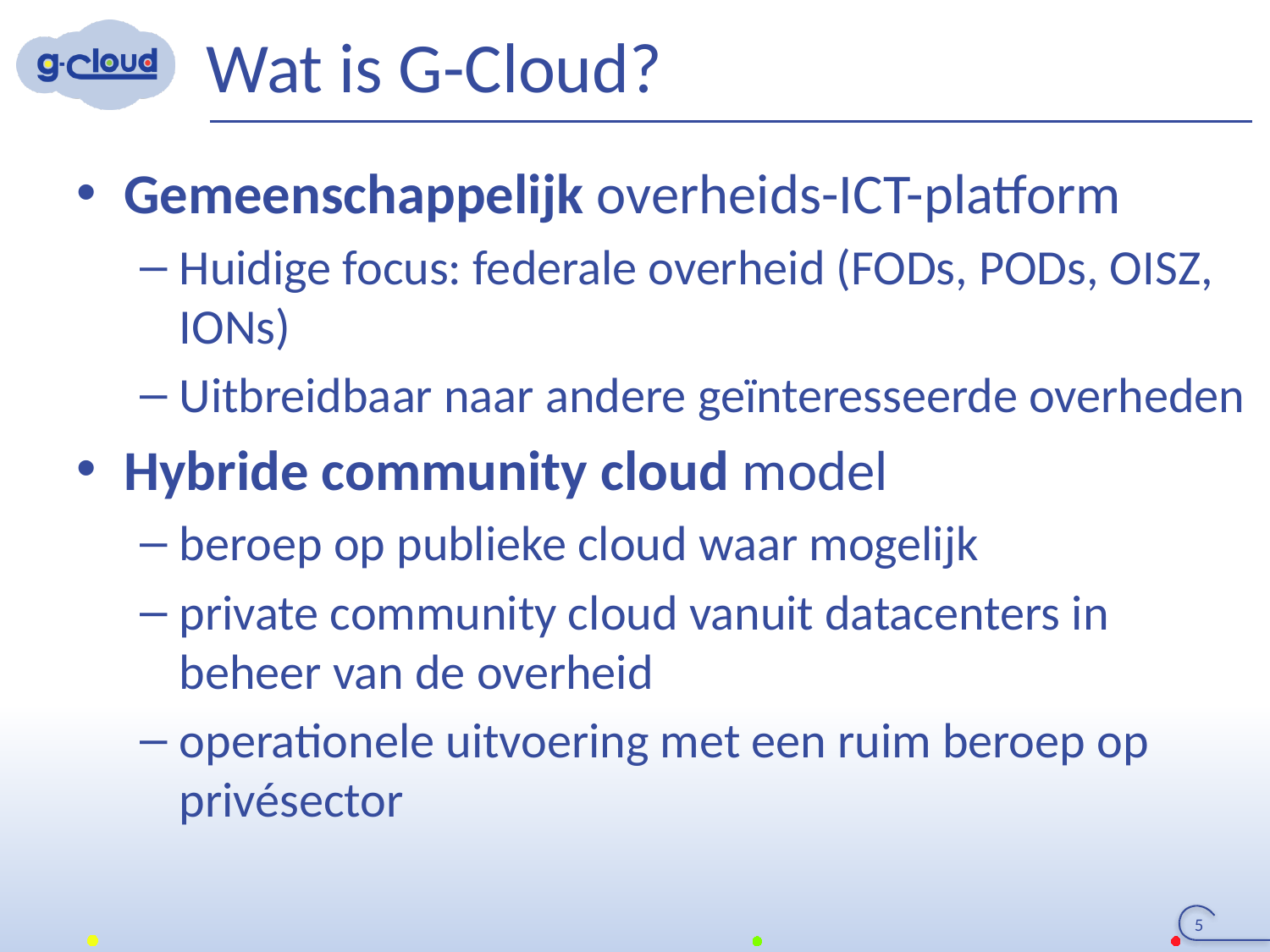

# Wat is G-Cloud?
Gemeenschappelijk overheids-ICT-platform
Huidige focus: federale overheid (FODs, PODs, OISZ, IONs)
Uitbreidbaar naar andere geïnteresseerde overheden
Hybride community cloud model
beroep op publieke cloud waar mogelijk
private community cloud vanuit datacenters in beheer van de overheid
operationele uitvoering met een ruim beroep op privésector
5